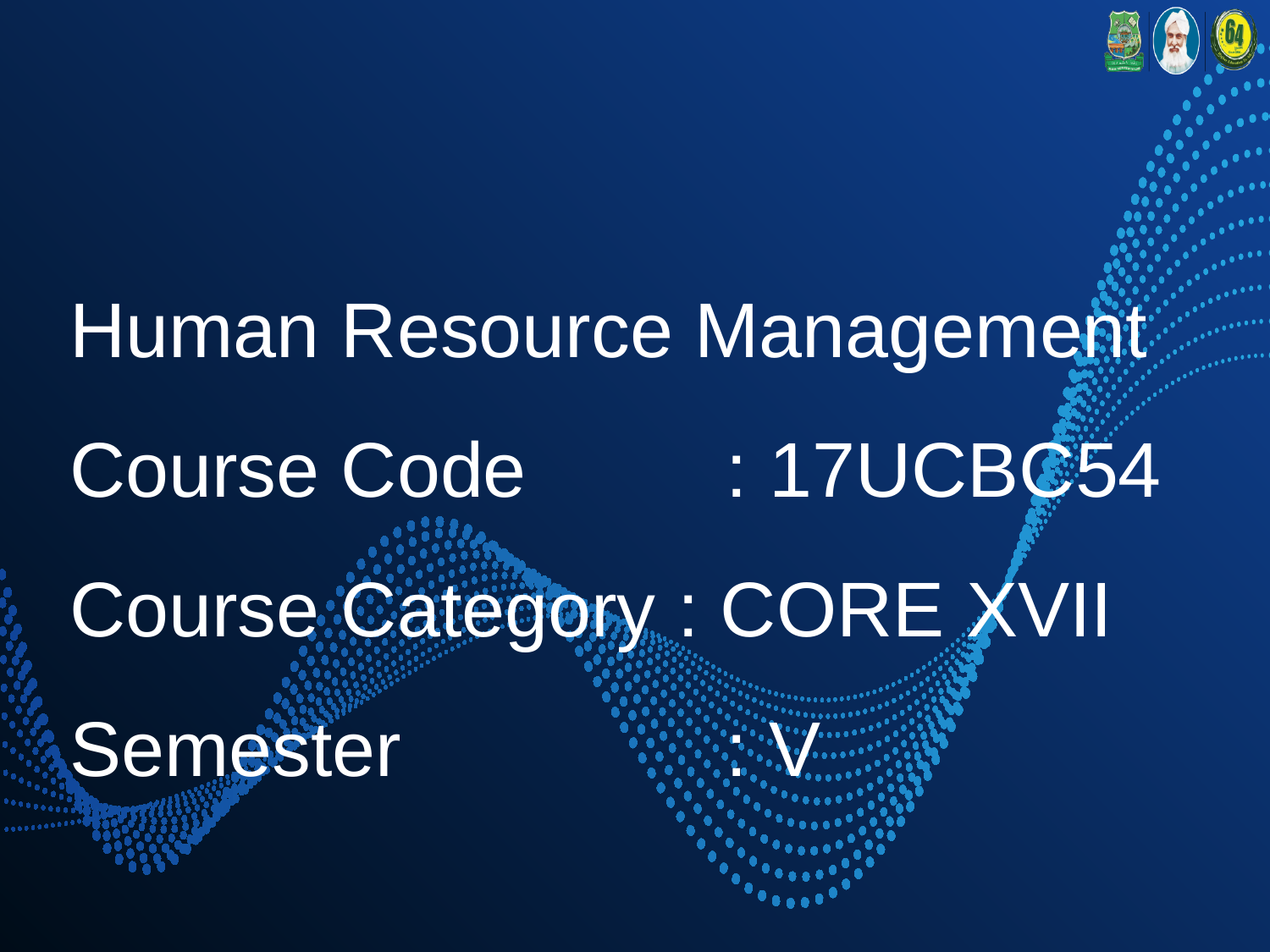

# Human Resource Management Course Code		 : 17UCBC54 Course Category : CORE XVII Semester			 : V